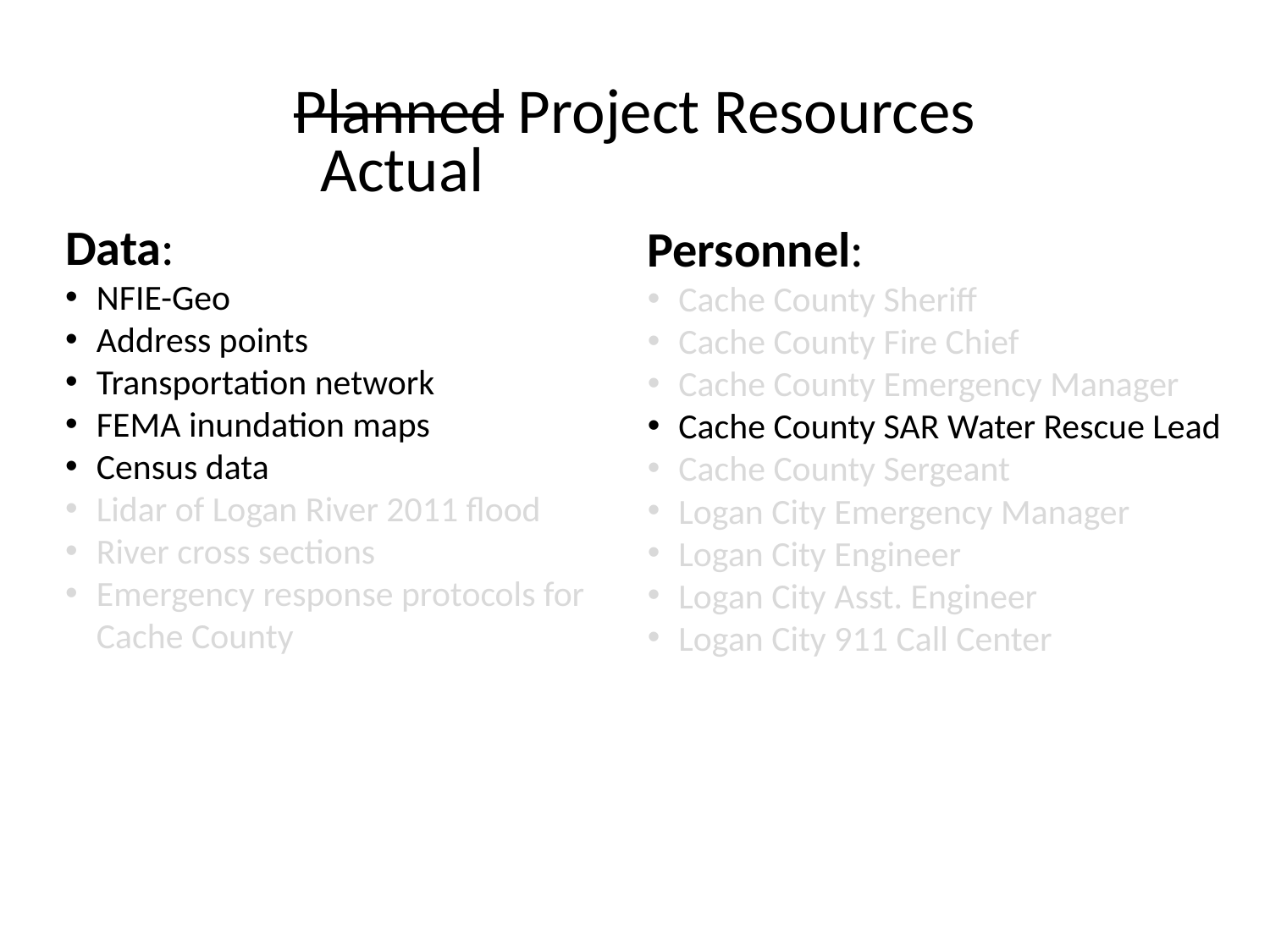

Planned Project Resources
Actual
Data:
NFIE-Geo
Address points
Transportation network
FEMA inundation maps
Census data
Lidar of Logan River 2011 flood
River cross sections
Emergency response protocols for Cache County
Personnel:
Cache County Sheriff
Cache County Fire Chief
Cache County Emergency Manager
Cache County SAR Water Rescue Lead
Cache County Sergeant
Logan City Emergency Manager
Logan City Engineer
Logan City Asst. Engineer
Logan City 911 Call Center